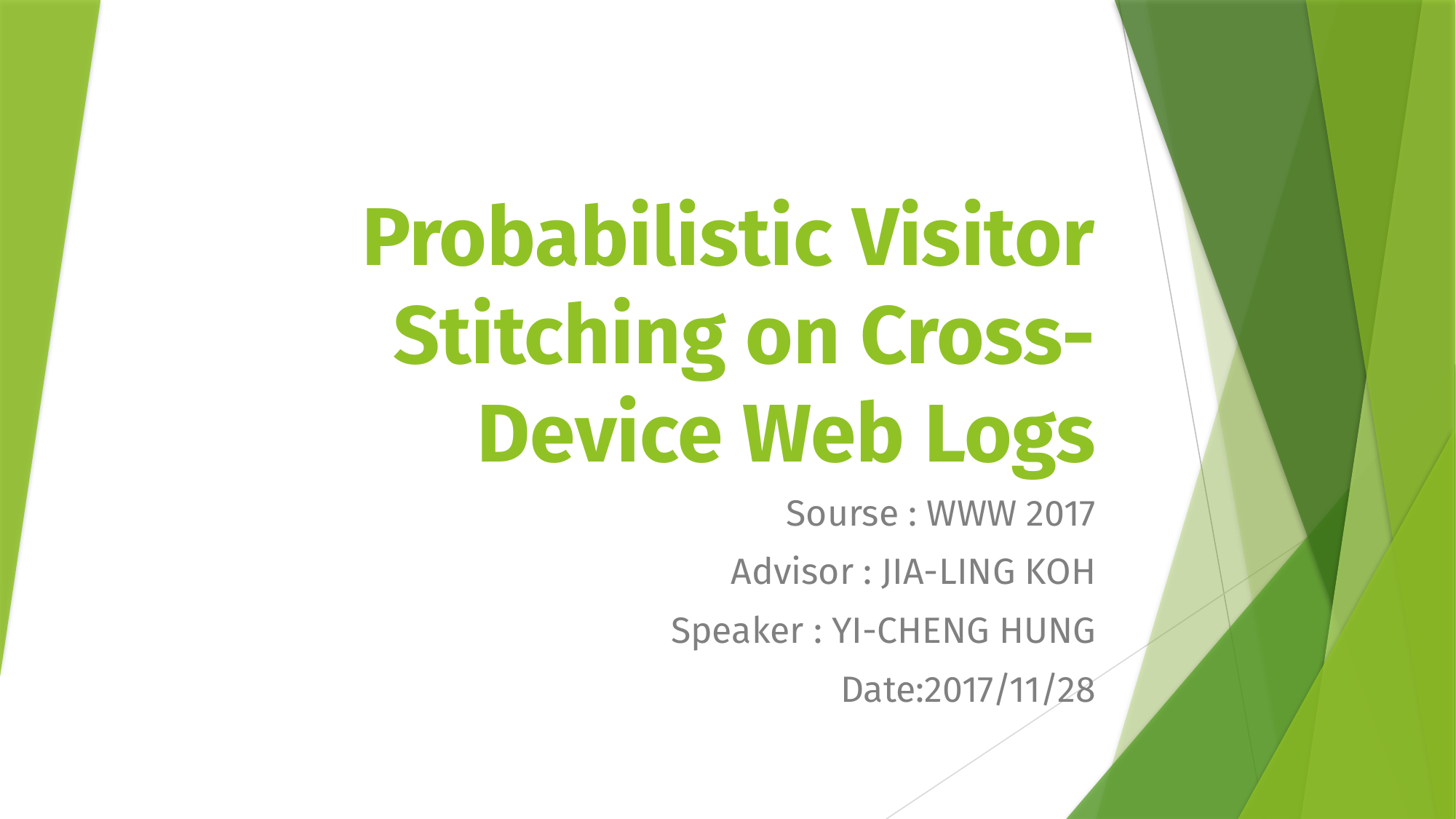

# Probabilistic Visitor Stitching on Cross-Device Web Logs
Sourse : WWW 2017
Advisor : JIA-LING KOH
Speaker : YI-CHENG HUNG
Date:2017/11/28